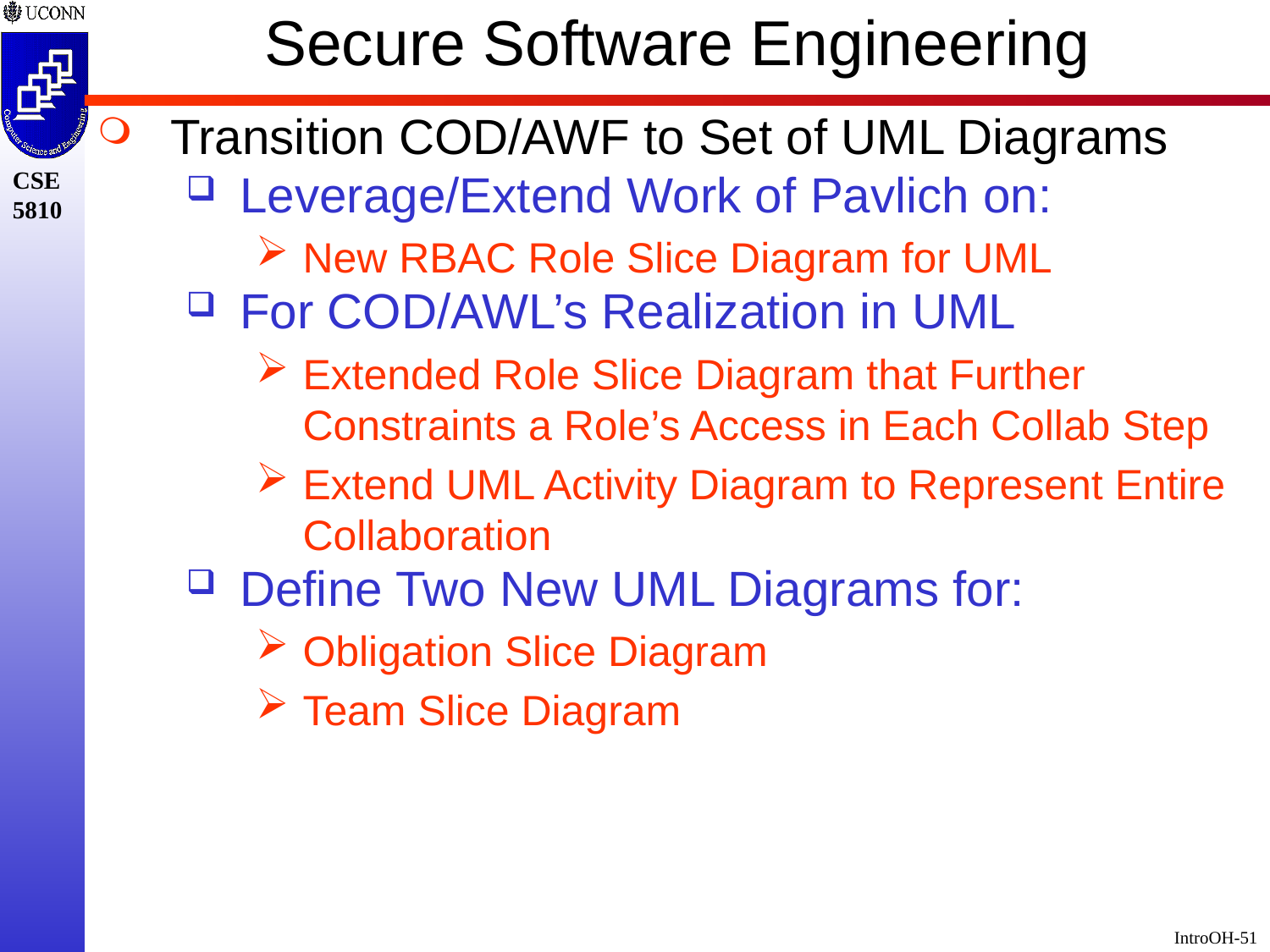

Secure Software Engineering
Transition COD/AWF to Set of UML Diagrams
Leverage/Extend Work of Pavlich on:
New RBAC Role Slice Diagram for UML
For COD/AWL’s Realization in UML
Extended Role Slice Diagram that Further Constraints a Role’s Access in Each Collab Step
Extend UML Activity Diagram to Represent Entire Collaboration
Define Two New UML Diagrams for:
Obligation Slice Diagram
Team Slice Diagram